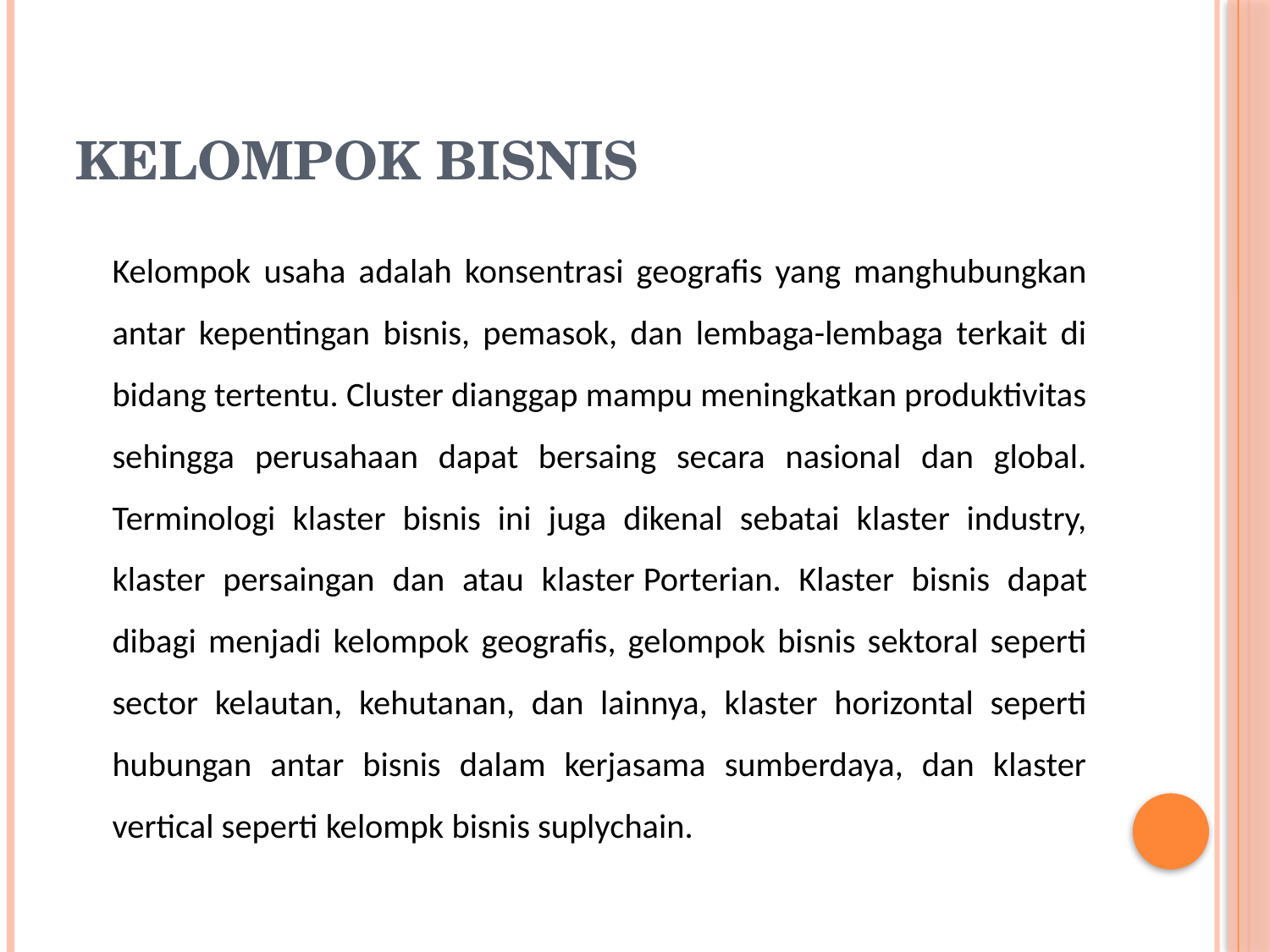

# Kelompok Bisnis
		Kelompok usaha adalah konsentrasi geografis yang manghubungkan antar kepentingan bisnis, pemasok, dan lembaga-lembaga terkait di bidang tertentu. Cluster dianggap mampu meningkatkan produktivitas sehingga perusahaan dapat bersaing secara nasional dan global. Terminologi klaster bisnis ini juga dikenal sebatai klaster industry, klaster persaingan dan atau klaster Porterian. Klaster bisnis dapat dibagi menjadi kelompok geografis, gelompok bisnis sektoral seperti sector kelautan, kehutanan, dan lainnya, klaster horizontal seperti hubungan antar bisnis dalam kerjasama sumberdaya, dan klaster vertical seperti kelompk bisnis suplychain.